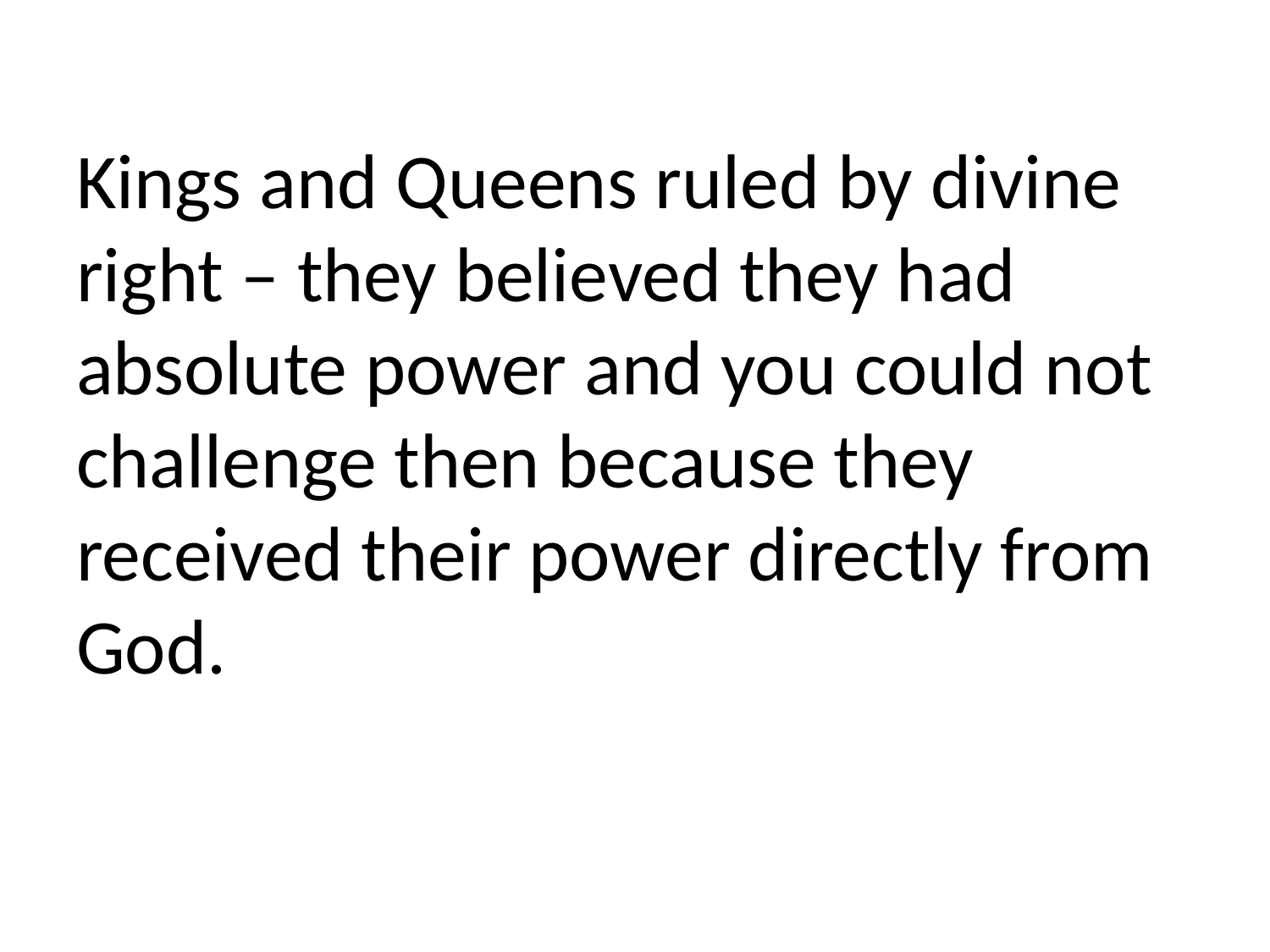

# Kings and Queens ruled by divine right – they believed they had absolute power and you could not  challenge then because they received their power directly from God.